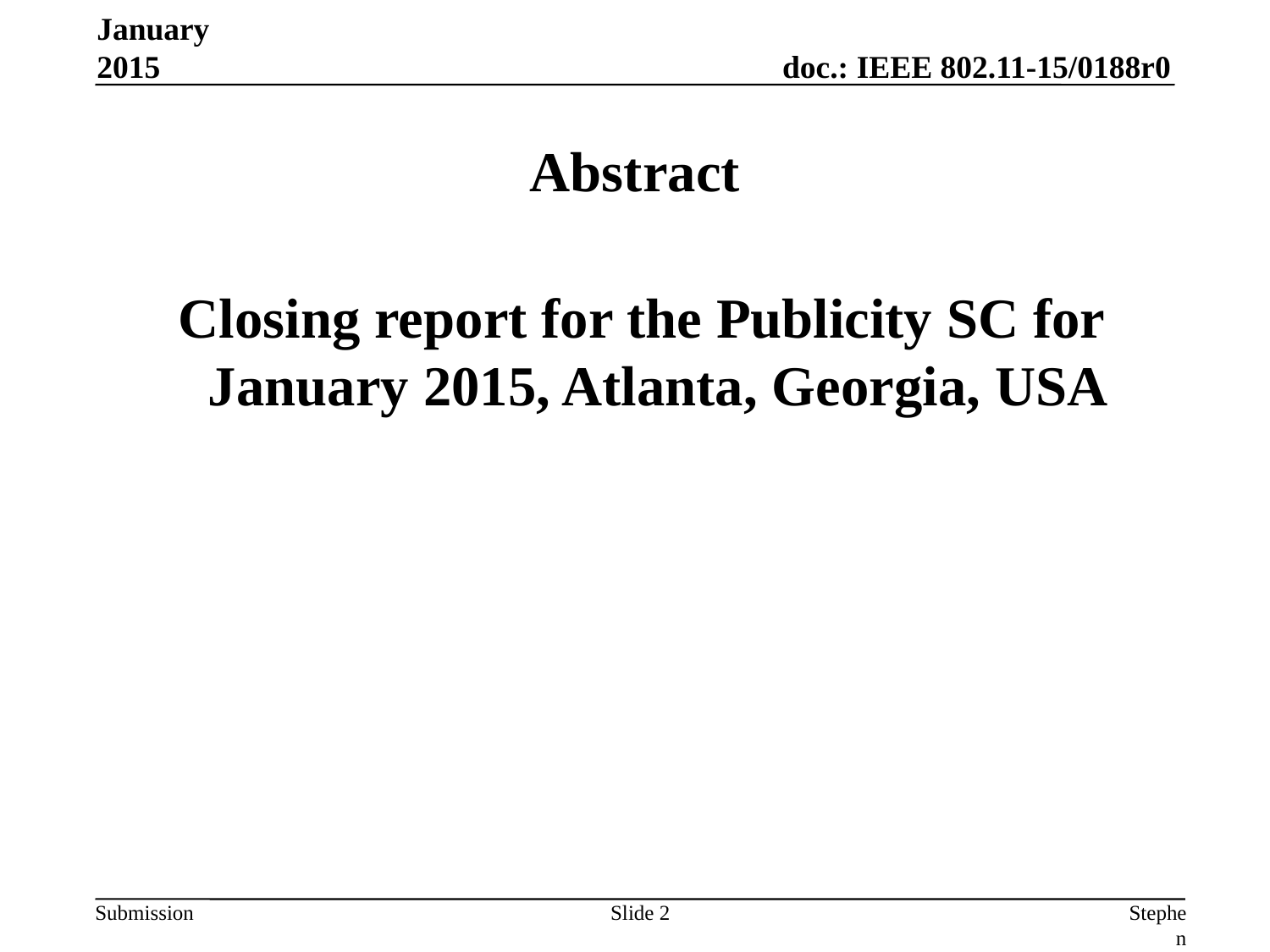

January 2015
# Abstract
 Closing report for the Publicity SC for January 2015, Atlanta, Georgia, USA
Slide 2
Stephen McCann, BlackBerry